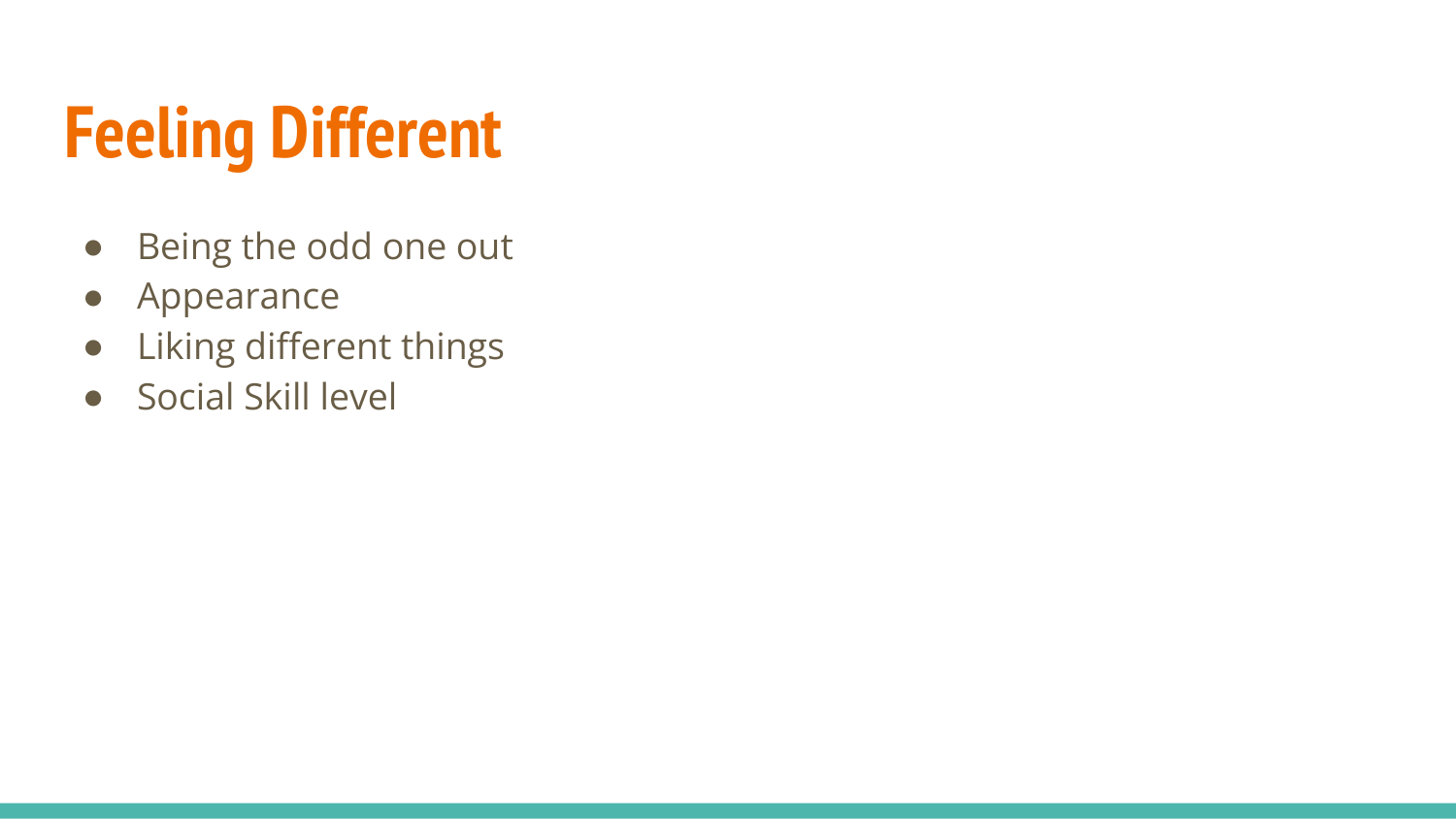

# Feeling Different
Being the odd one out
Appearance
Liking different things
Social Skill level